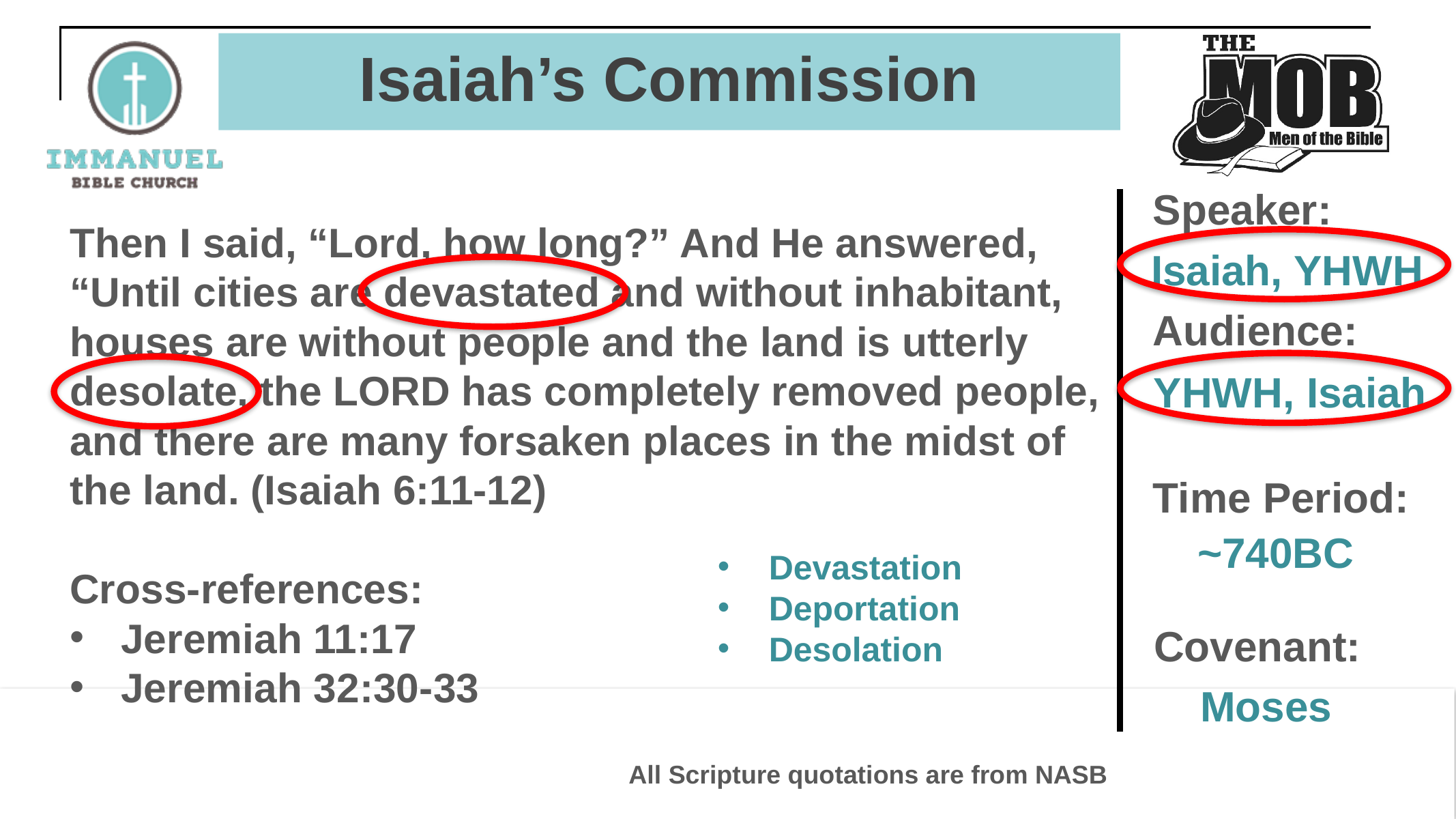

# Isaiah’s Commission
Speaker:
Then I said, “Lord, how long?” And He answered, “Until cities are devastated and without inhabitant, houses are without people and the land is utterly desolate, the LORD has completely removed people, and there are many forsaken places in the midst of the land. (Isaiah 6:11-12)

Cross-references:
Jeremiah 11:17
Jeremiah 32:30-33

Isaiah, YHWH

Audience:

YHWH, Isaiah
Time Period:
~740BC
Devastation
Deportation
Desolation
Covenant:
Moses
A have
All Scripture quotations are from NASB